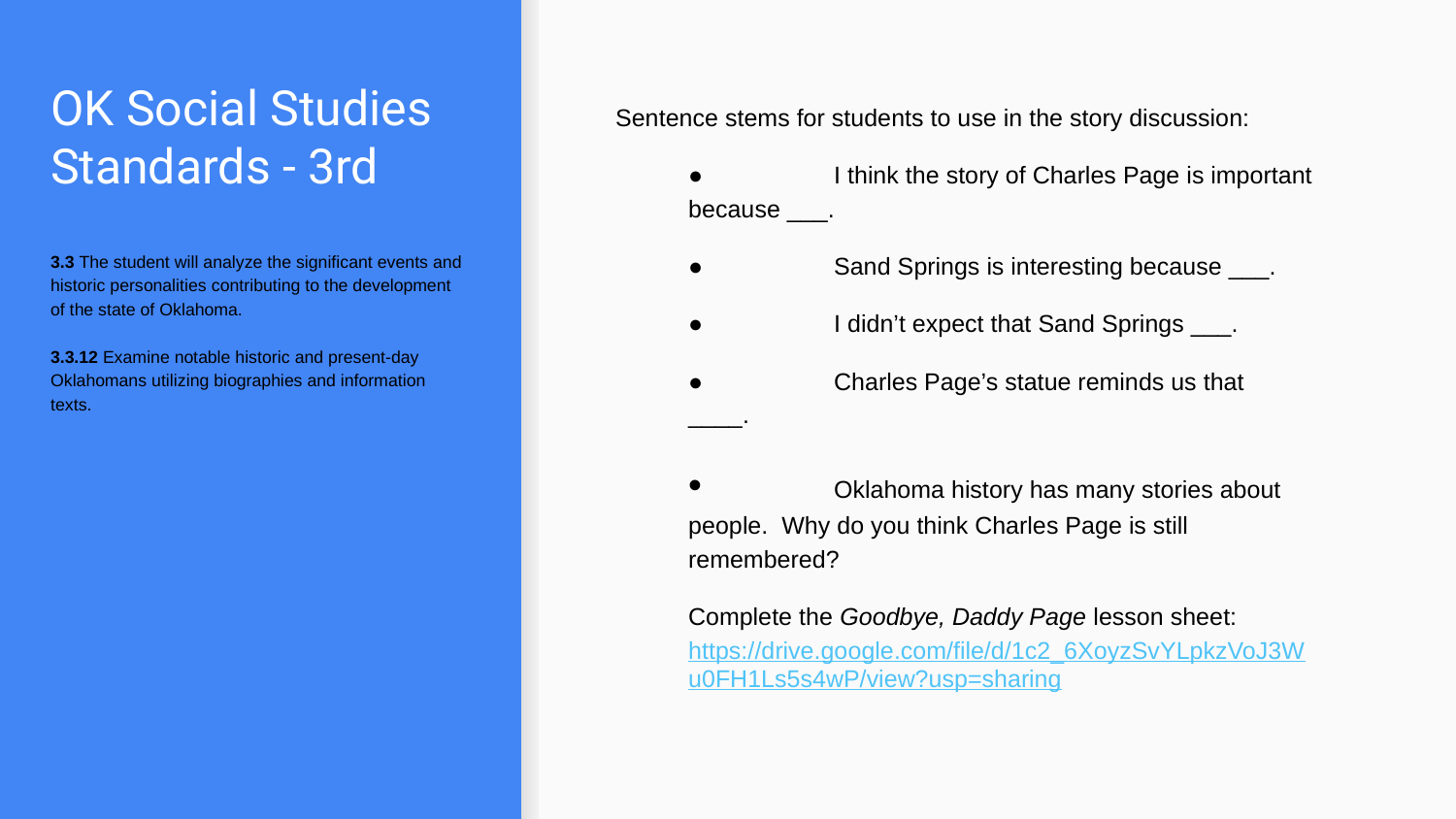

# OK Social Studies Standards - 3rd
Sentence stems for students to use in the story discussion:
●  	I think the story of Charles Page is important because ___.
●  	Sand Springs is interesting because ___.
●  	I didn’t expect that Sand Springs ___.
●  	Charles Page’s statue reminds us that  ____.
•	Oklahoma history has many stories about people.  Why do you think Charles Page is still remembered?
Complete the Goodbye, Daddy Page lesson sheet: https://drive.google.com/file/d/1c2_6XoyzSvYLpkzVoJ3Wu0FH1Ls5s4wP/view?usp=sharing

3.3 The student will analyze the significant events and historic personalities contributing to the development of the state of Oklahoma.

3.3.12 Examine notable historic and present-day Oklahomans utilizing biographies and information texts.